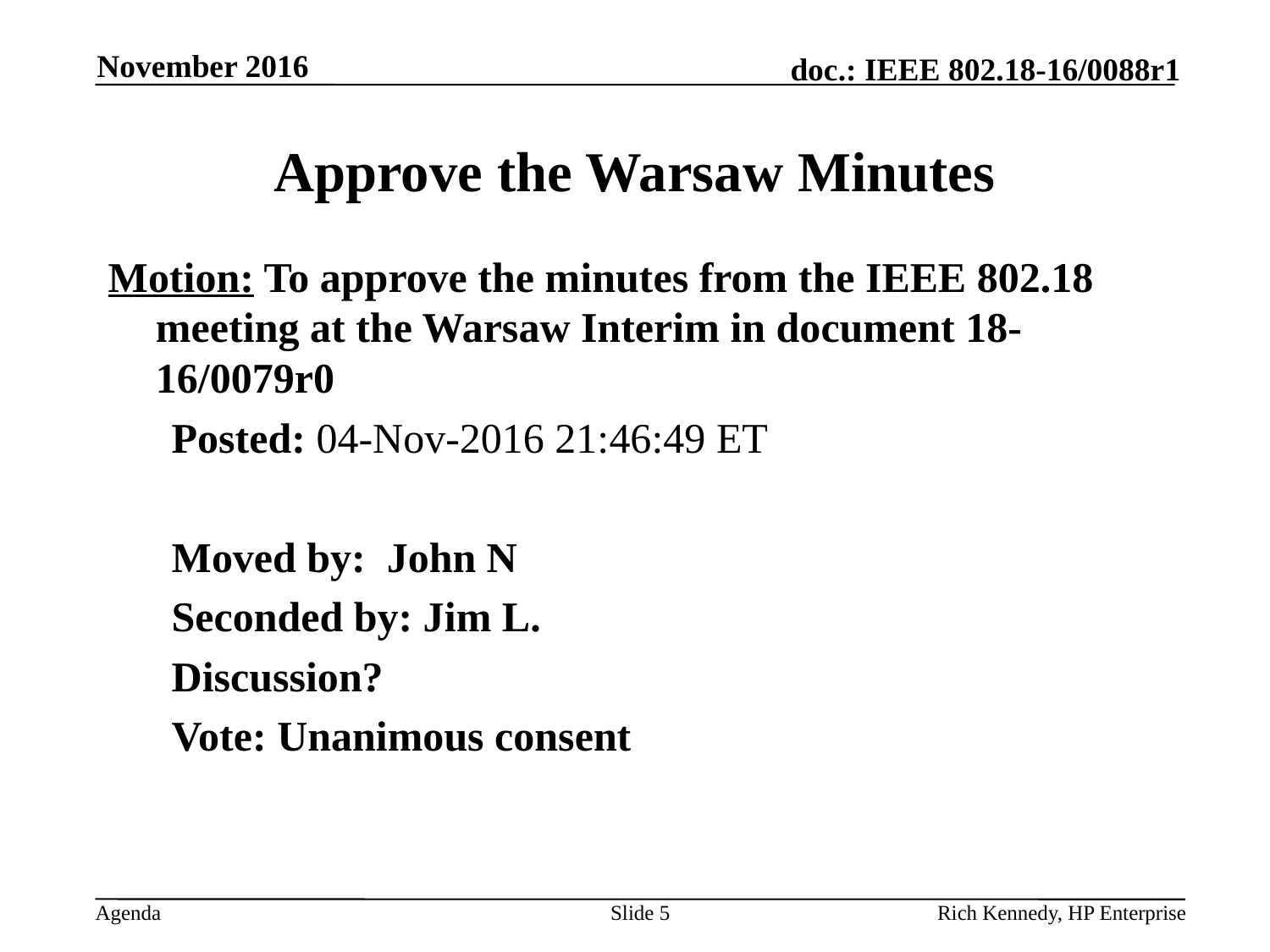

November 2016
# Approve the Warsaw Minutes
Motion: To approve the minutes from the IEEE 802.18 meeting at the Warsaw Interim in document 18-16/0079r0
Posted: 04-Nov-2016 21:46:49 ET

Moved by:  John N
Seconded by: Jim L.
Discussion?
Vote: Unanimous consent
Slide 5
Rich Kennedy, HP Enterprise